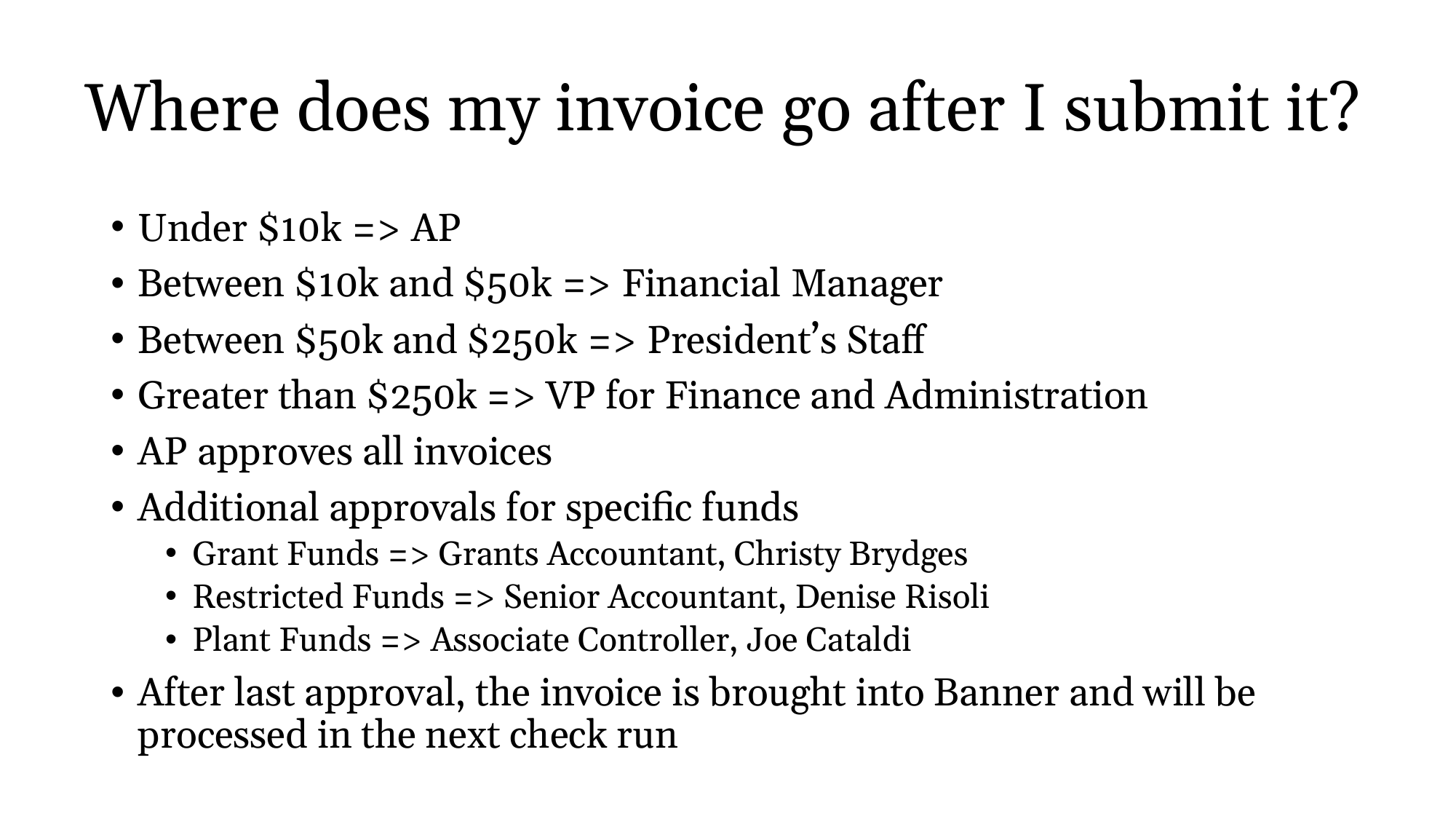

# Where does my invoice go after I submit it?
Under $10k => AP
Between $10k and $50k => Financial Manager
Between $50k and $250k => President’s Staff
Greater than $250k => VP for Finance and Administration
AP approves all invoices
Additional approvals for specific funds
Grant Funds => Grants Accountant, Christy Brydges
Restricted Funds => Senior Accountant, Denise Risoli
Plant Funds => Associate Controller, Joe Cataldi
After last approval, the invoice is brought into Banner and will be processed in the next check run